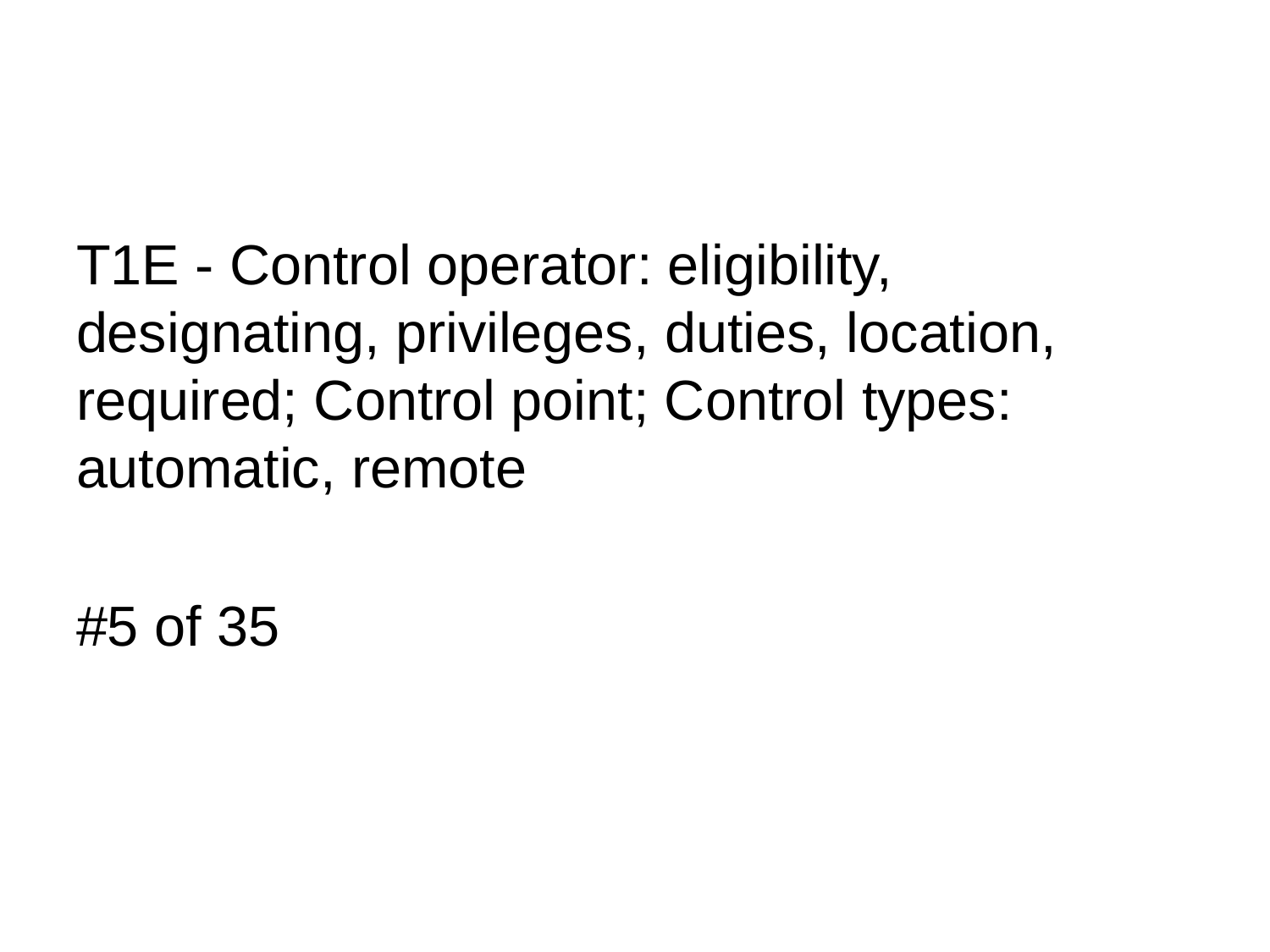

T1E - Control operator: eligibility, designating, privileges, duties, location, required; Control point; Control types: automatic, remote

#5 of 35